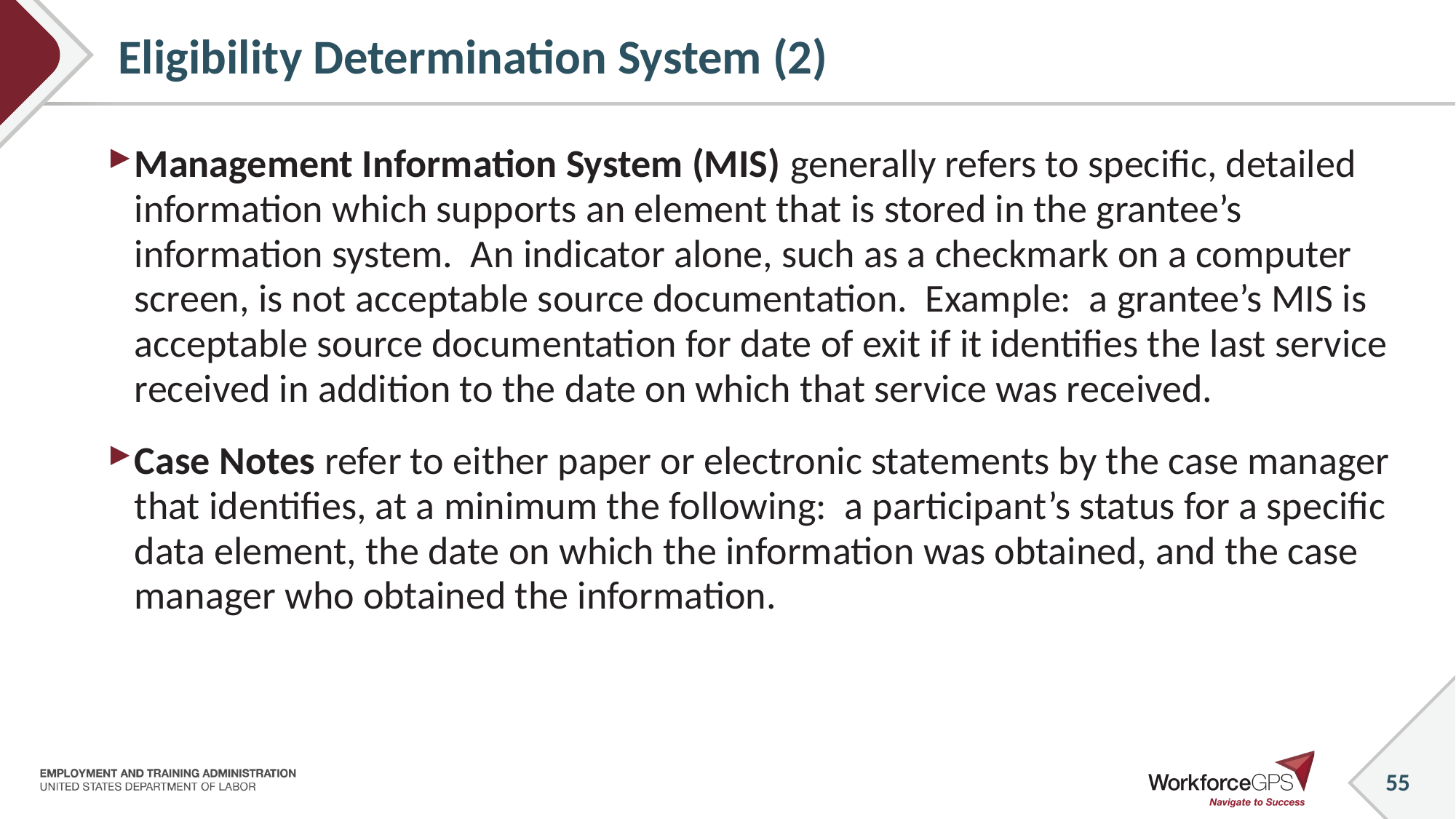

# Eligibility Determination System (2)
Management Information System (MIS) generally refers to specific, detailed information which supports an element that is stored in the grantee’s information system.  An indicator alone, such as a checkmark on a computer screen, is not acceptable source documentation.  Example:  a grantee’s MIS is acceptable source documentation for date of exit if it identifies the last service received in addition to the date on which that service was received.
Case Notes refer to either paper or electronic statements by the case manager that identifies, at a minimum the following:  a participant’s status for a specific data element, the date on which the information was obtained, and the case manager who obtained the information.
55